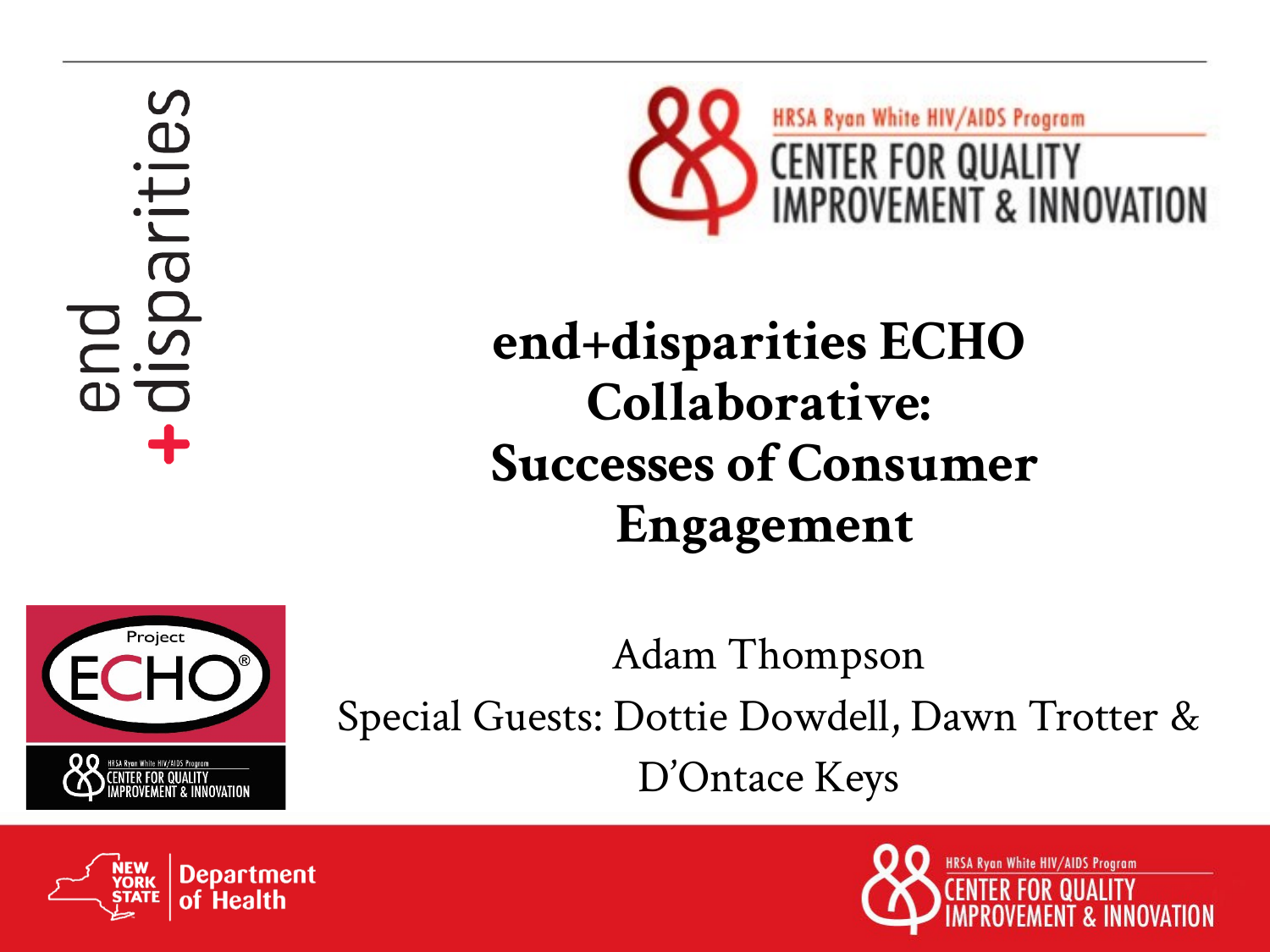

# end+disparities ECHO  Collaborative: Successes of Consumer Engagement

Adam Thompson
Special Guests: Dottie Dowdell, Dawn Trotter & D’Ontace Keys